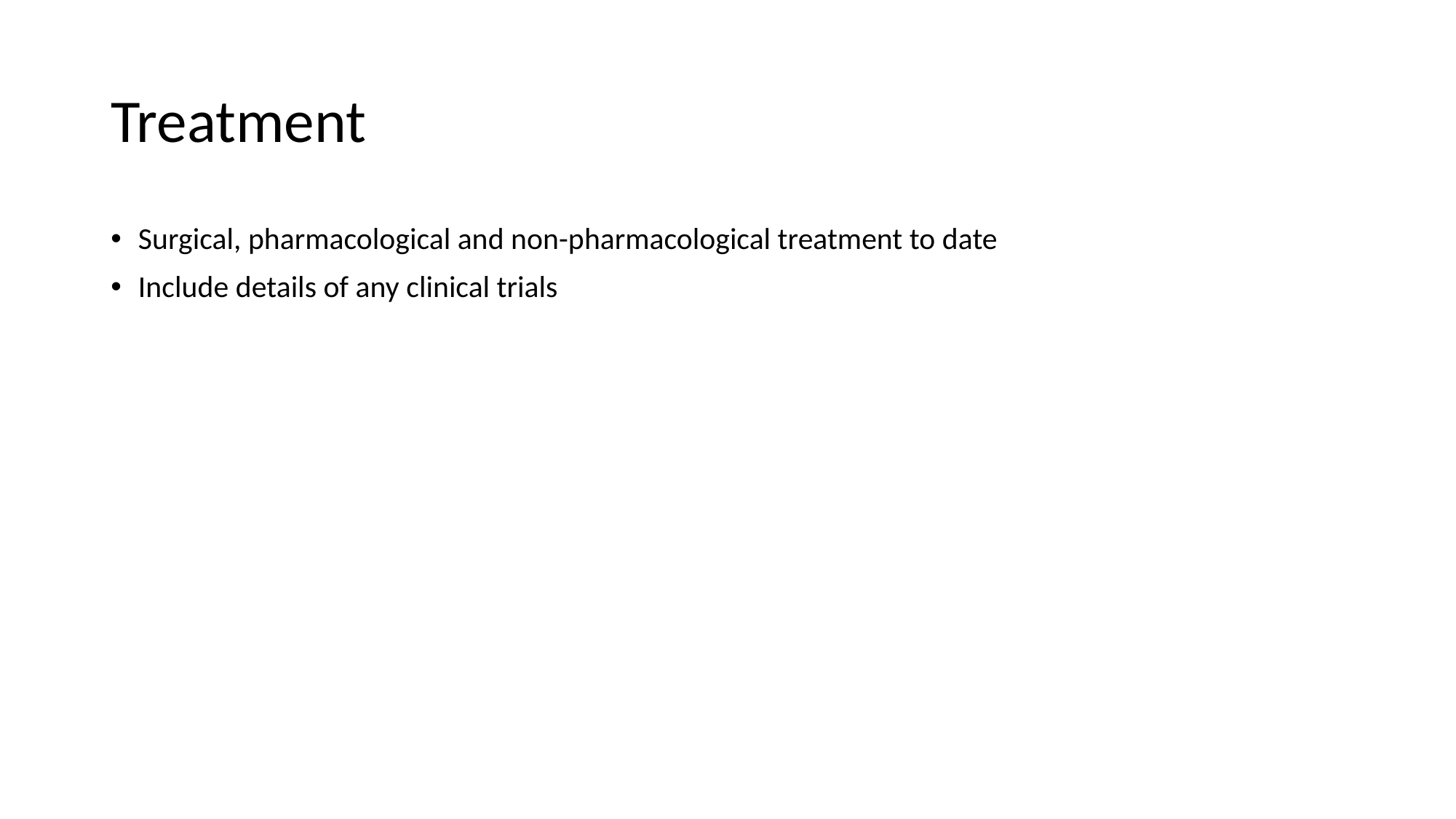

# Treatment
Surgical, pharmacological and non-pharmacological treatment to date
Include details of any clinical trials